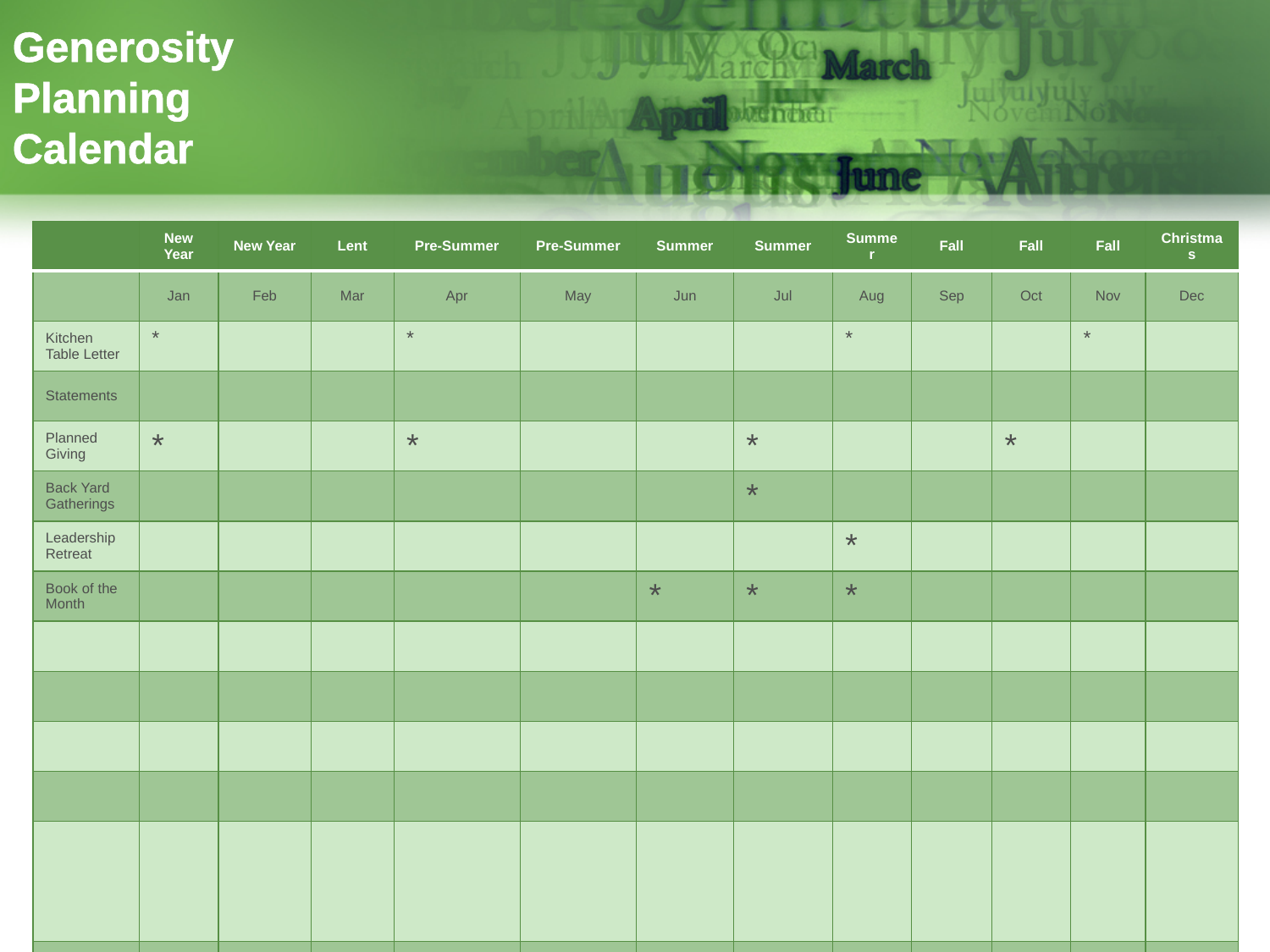

Generosity
Planning
Calendar
|  | New Year | New Year | Lent | Pre-Summer | Pre-Summer | Summer | Summer | Summer | Fall | Fall | Fall | Christmas |
| --- | --- | --- | --- | --- | --- | --- | --- | --- | --- | --- | --- | --- |
|  | Jan | Feb | Mar | Apr | May | Jun | Jul | Aug | Sep | Oct | Nov | Dec |
| Kitchen Table Letter | \* |  |  | \* |  |  |  | \* |  |  | \* |  |
| Statements |  |  |  |  |  |  |  |  |  |  |  |  |
| Planned Giving | \* |  |  | \* |  |  | \* |  |  | \* |  |  |
| Back Yard Gatherings |  |  |  |  |  |  | \* |  |  |  |  |  |
| Leadership Retreat |  |  |  |  |  |  |  | \* |  |  |  |  |
| Book of the Month |  |  |  |  |  | \* | \* | \* |  |  |  |  |
|  |  |  |  |  |  |  |  |  |  |  |  |  |
|  |  |  |  |  |  |  |  |  |  |  |  |  |
|  |  |  |  |  |  |  |  |  |  |  |  |  |
|  |  |  |  |  |  |  |  |  |  |  |  |  |
|  |  |  |  |  |  |  |  |  |  |  |  |  |
|  |  |  |  |  |  |  |  |  |  |  |  |  |